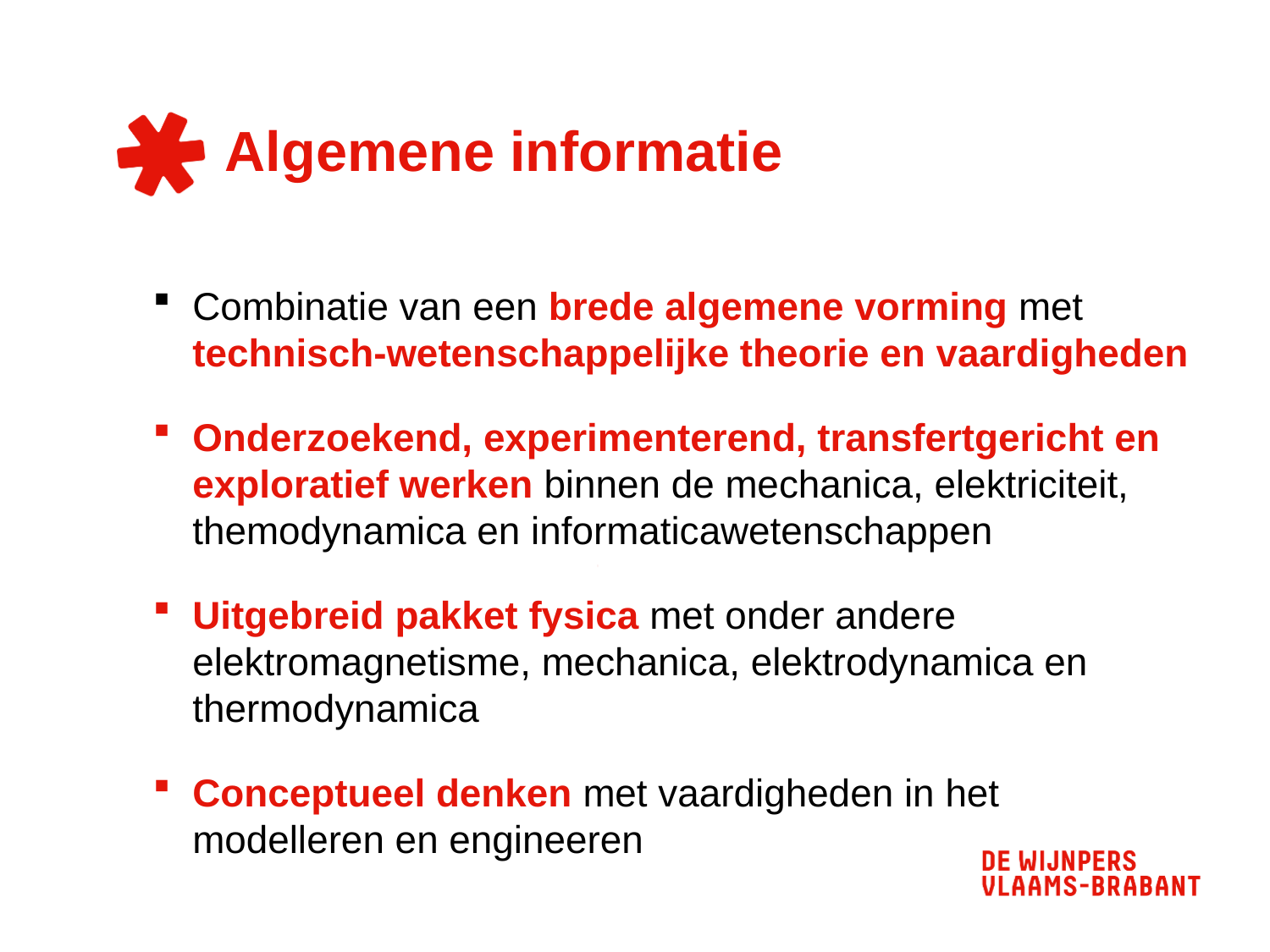

# Algemene informatie
Combinatie van een brede algemene vorming met technisch-wetenschappelijke theorie en vaardigheden

Onderzoekend, experimenterend, transfertgericht en exploratief werken binnen de mechanica, elektriciteit, themodynamica en informaticawetenschappen

Uitgebreid pakket fysica met onder andere elektromagnetisme, mechanica, elektrodynamica en thermodynamica

Conceptueel denken met vaardigheden in het modelleren en engineeren